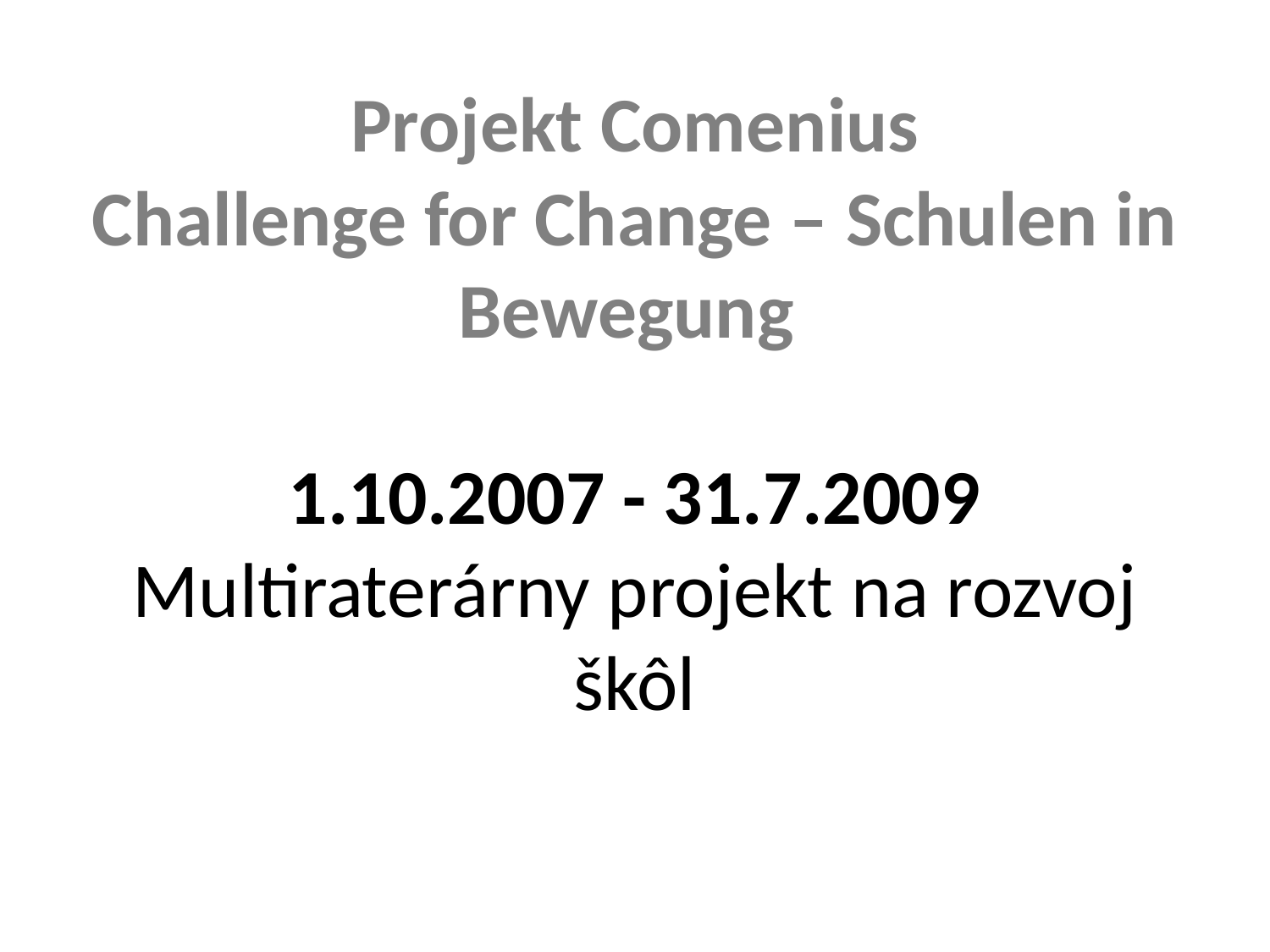

# Projekt Comenius Challenge for Change – Schulen in Bewegung 1.10.2007 - 31.7.2009 Multiraterárny projekt na rozvoj škôl